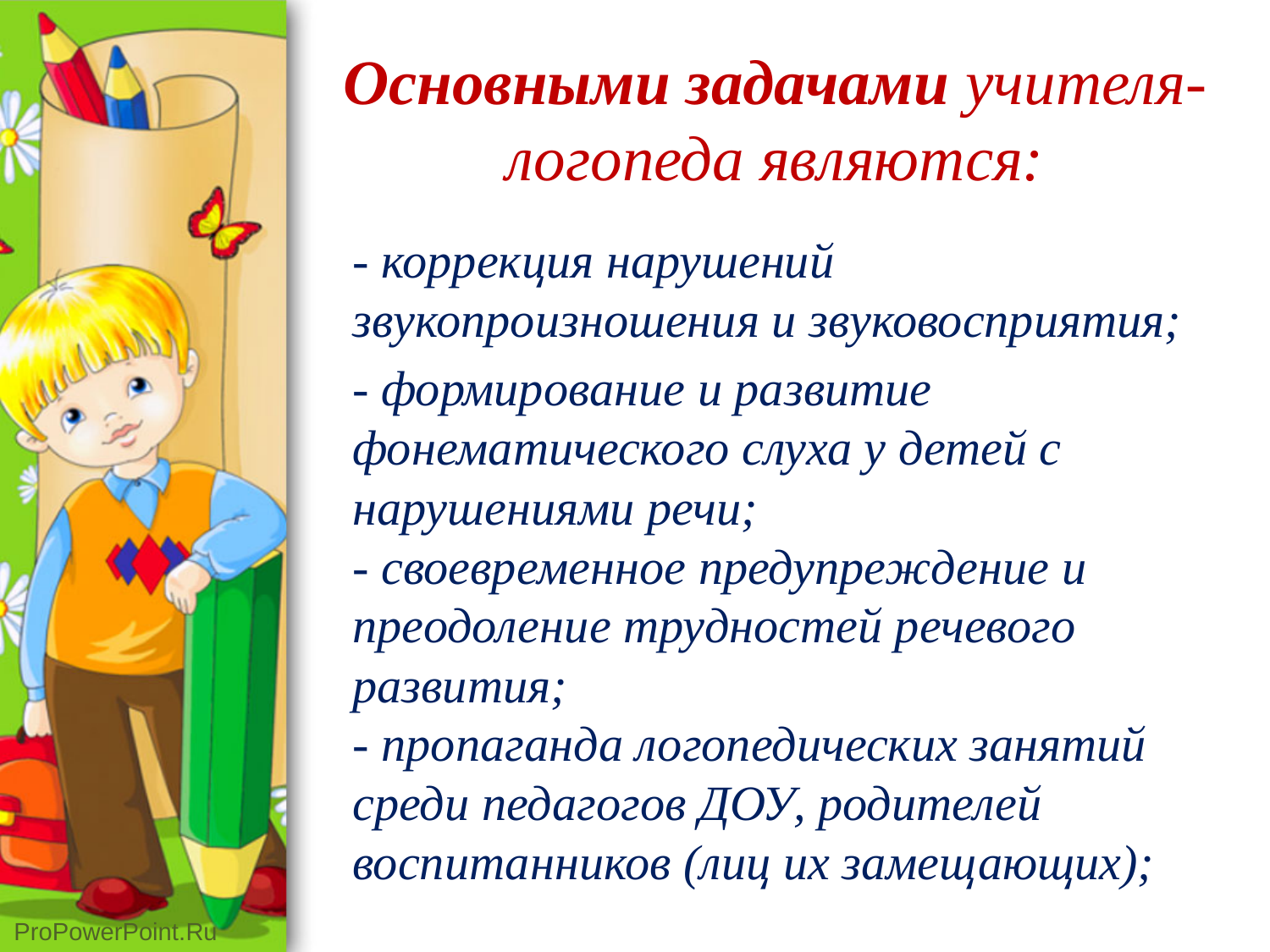

# Основными задачами учителя-логопеда являются:
- коррекция нарушений звукопроизношения и звуковосприятия;
- формирование и развитие фонематического слуха у детей с нарушениями речи;
- своевременное предупреждение и преодоление трудностей речевого  развития;
- пропаганда логопедических занятий среди педагогов ДОУ, родителей воспитанников (лиц их замещающих);